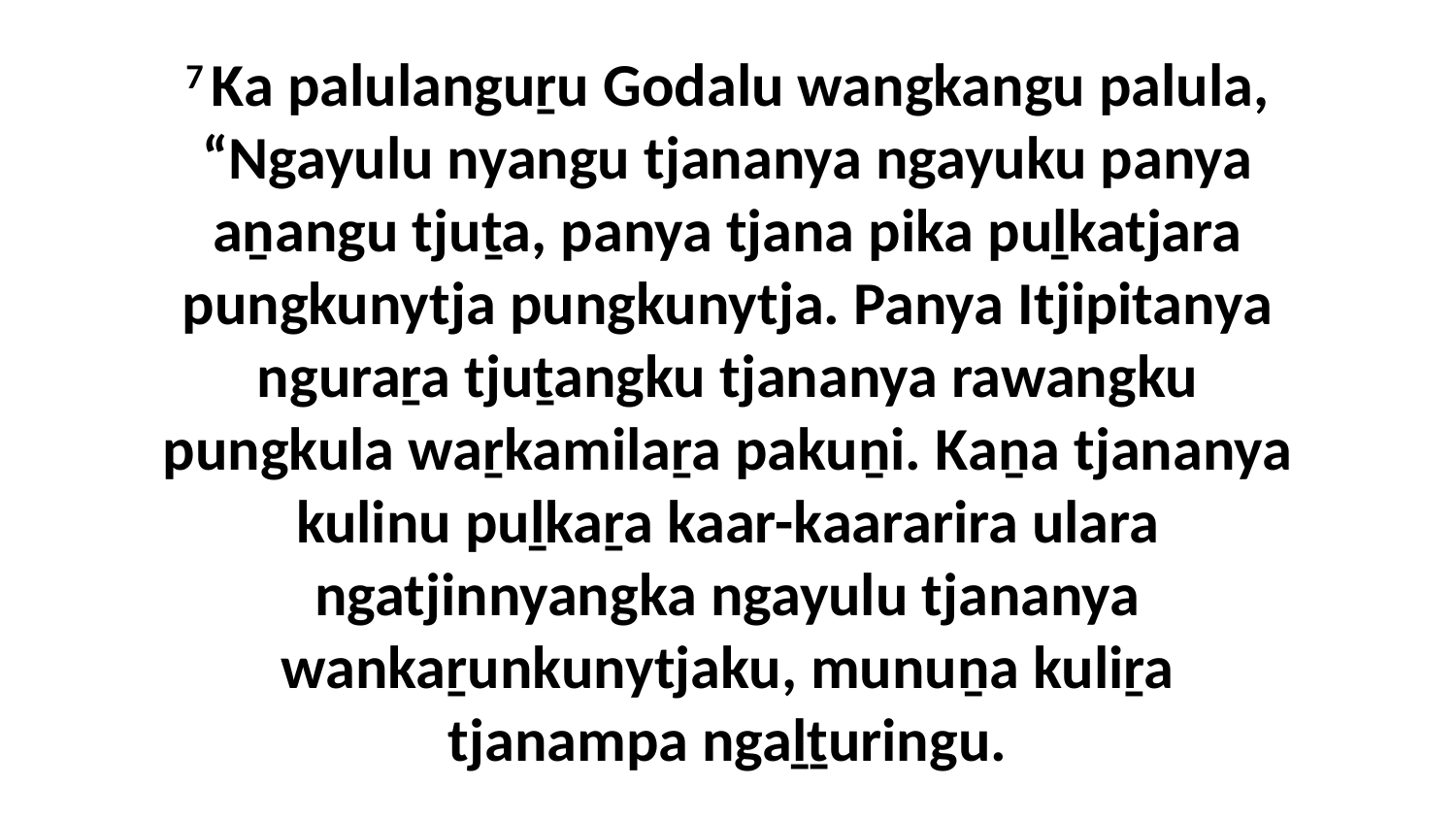

7 Ka palulanguṟu Godalu wangkangu palula, “Ngayulu nyangu tjananya ngayuku panya aṉangu tjuṯa, panya tjana pika puḻkatjara pungkunytja pungkunytja. Panya Itjipitanya nguraṟa tjuṯangku tjananya rawangku pungkula waṟkamilaṟa pakuṉi. Kaṉa tjananya kulinu puḻkaṟa kaar-kaararira ulara ngatjinnyangka ngayulu tjananya wankaṟunkunytjaku, munuṉa kuliṟa tjanampa ngaḻṯuringu.